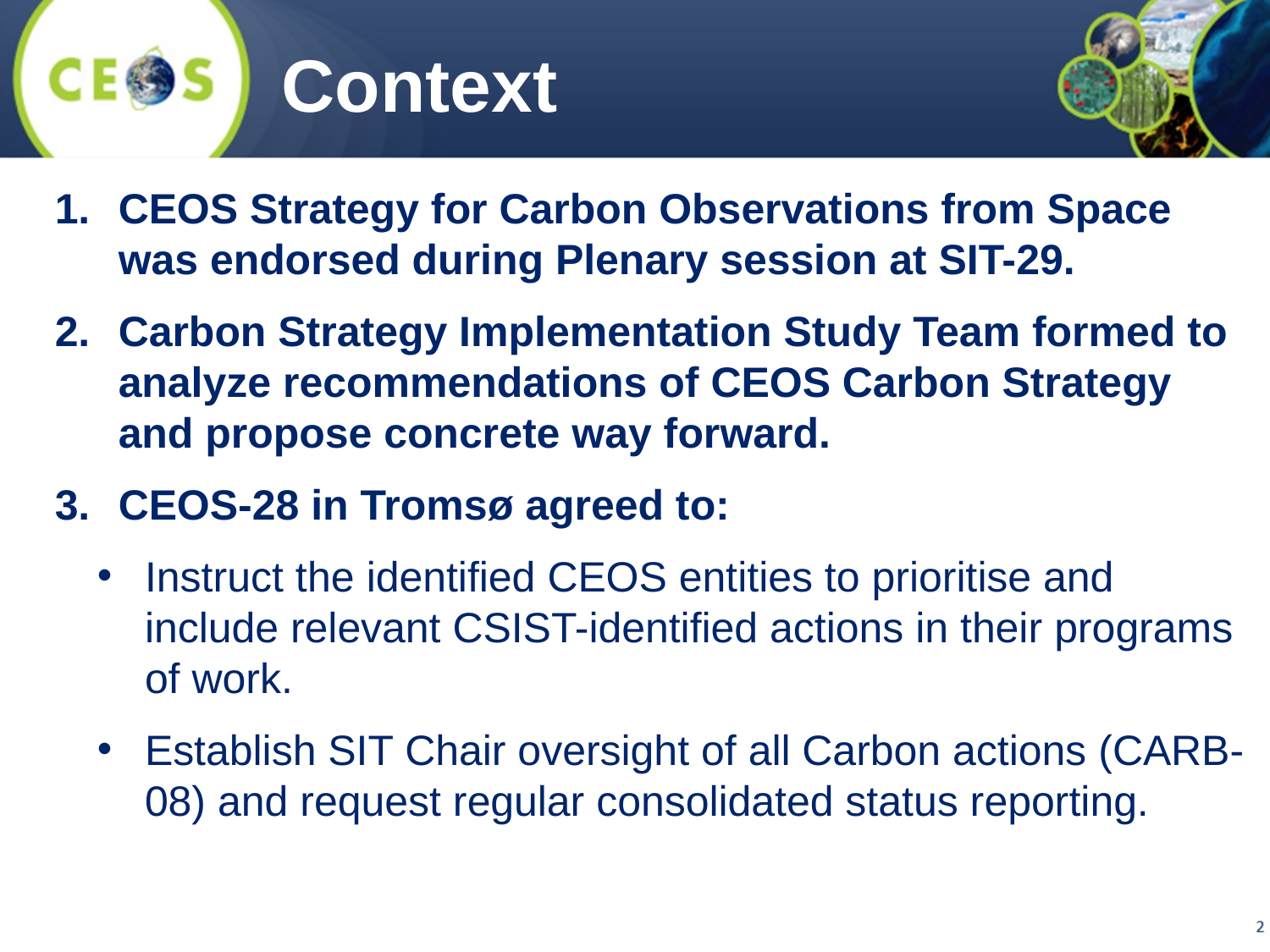

Context
CEOS Strategy for Carbon Observations from Space was endorsed during Plenary session at SIT-29.
Carbon Strategy Implementation Study Team formed to analyze recommendations of CEOS Carbon Strategy and propose concrete way forward.
CEOS-28 in Tromsø agreed to:
Instruct the identified CEOS entities to prioritise and include relevant CSIST-identified actions in their programs of work.
Establish SIT Chair oversight of all Carbon actions (CARB-08) and request regular consolidated status reporting.